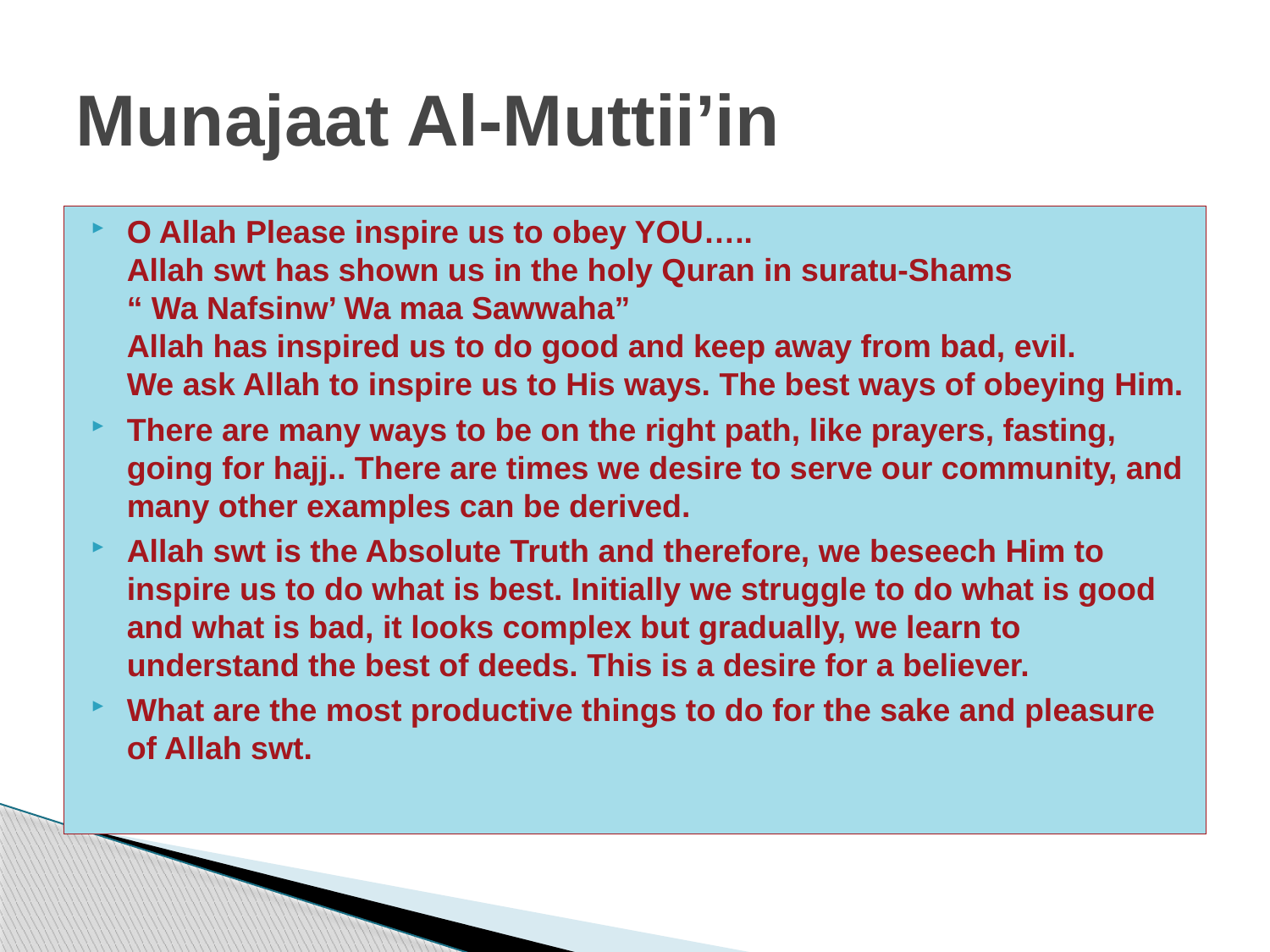

# Munajaat Al-Muttii’in
O Allah Please inspire us to obey YOU…..
Allah swt has shown us in the holy Quran in suratu-Shams
“ Wa Nafsinw’ Wa maa Sawwaha”
Allah has inspired us to do good and keep away from bad, evil.
We ask Allah to inspire us to His ways. The best ways of obeying Him.
There are many ways to be on the right path, like prayers, fasting, going for hajj.. There are times we desire to serve our community, and many other examples can be derived.
Allah swt is the Absolute Truth and therefore, we beseech Him to inspire us to do what is best. Initially we struggle to do what is good and what is bad, it looks complex but gradually, we learn to understand the best of deeds. This is a desire for a believer.
What are the most productive things to do for the sake and pleasure of Allah swt.